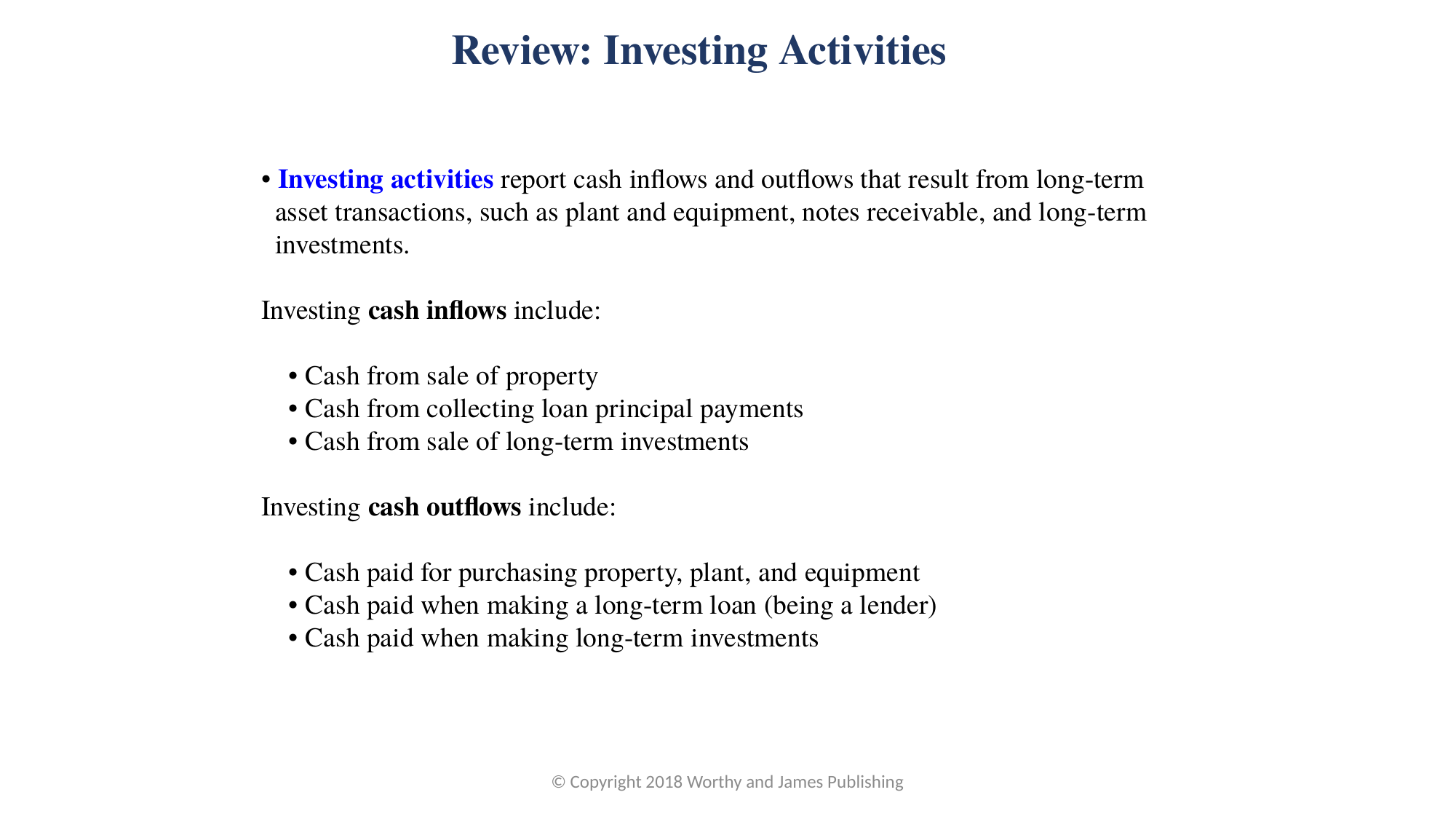

Review: Investing Activities

• Investing activities report cash inflows and outflows that result from long-term asset transactions, such as plant and equipment, notes receivable, and long-term investments.

Investing cash inflows include:

• Cash from sale of property
• Cash from collecting loan principal payments
• Cash from sale of long-term investments

Investing cash outflows include:

• Cash paid for purchasing property, plant, and equipment
• Cash paid when making a long-term loan (being a lender)
• Cash paid when making long-term investments
© Copyright 2018 Worthy and James Publishing